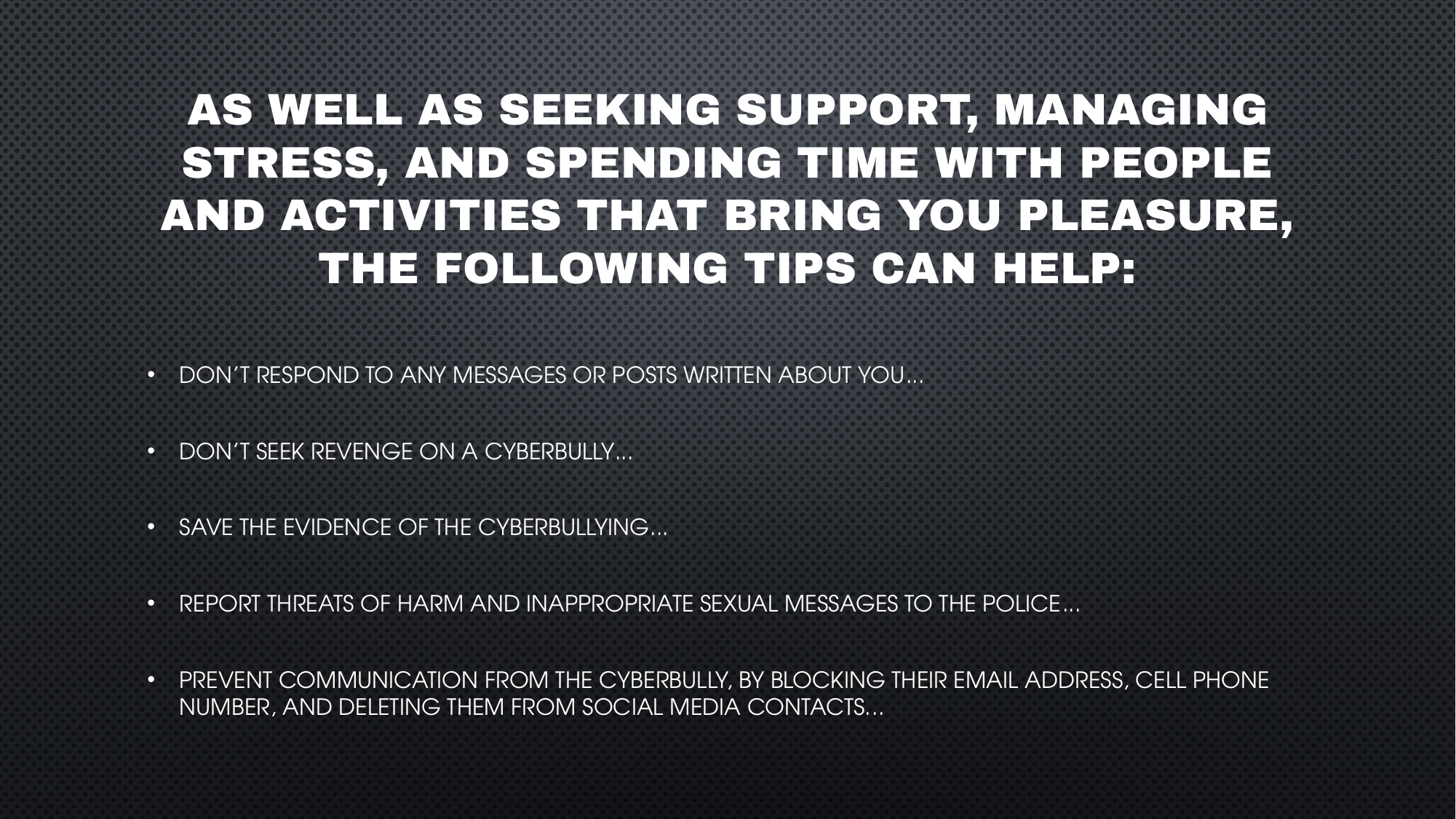

# As well as seeking support, managing stress, and spending time with people and activities that bring you pleasure, the following tips can help:
Don’t respond to any messages or posts written about you...

Don’t seek revenge on a cyberbully...

Save the evidence of the cyberbullying...

Report threats of harm and inappropriate sexual messages to the police...

Prevent communication from the cyberbully, by blocking their email address, cell phone number, and deleting them from social media contacts...